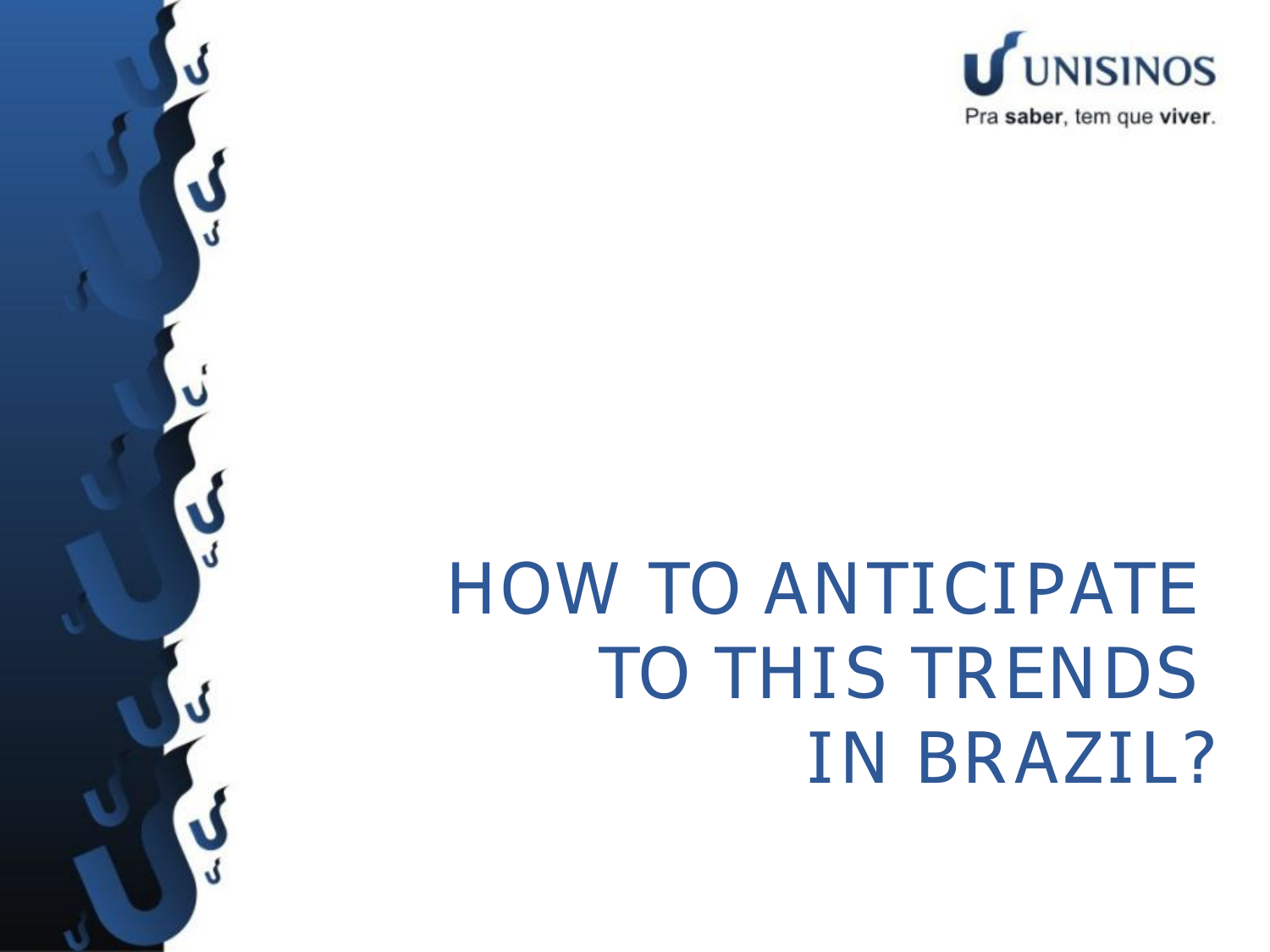

# HOW TO ANTICIPATE TO THIS TRENDS IN BRAZIL?